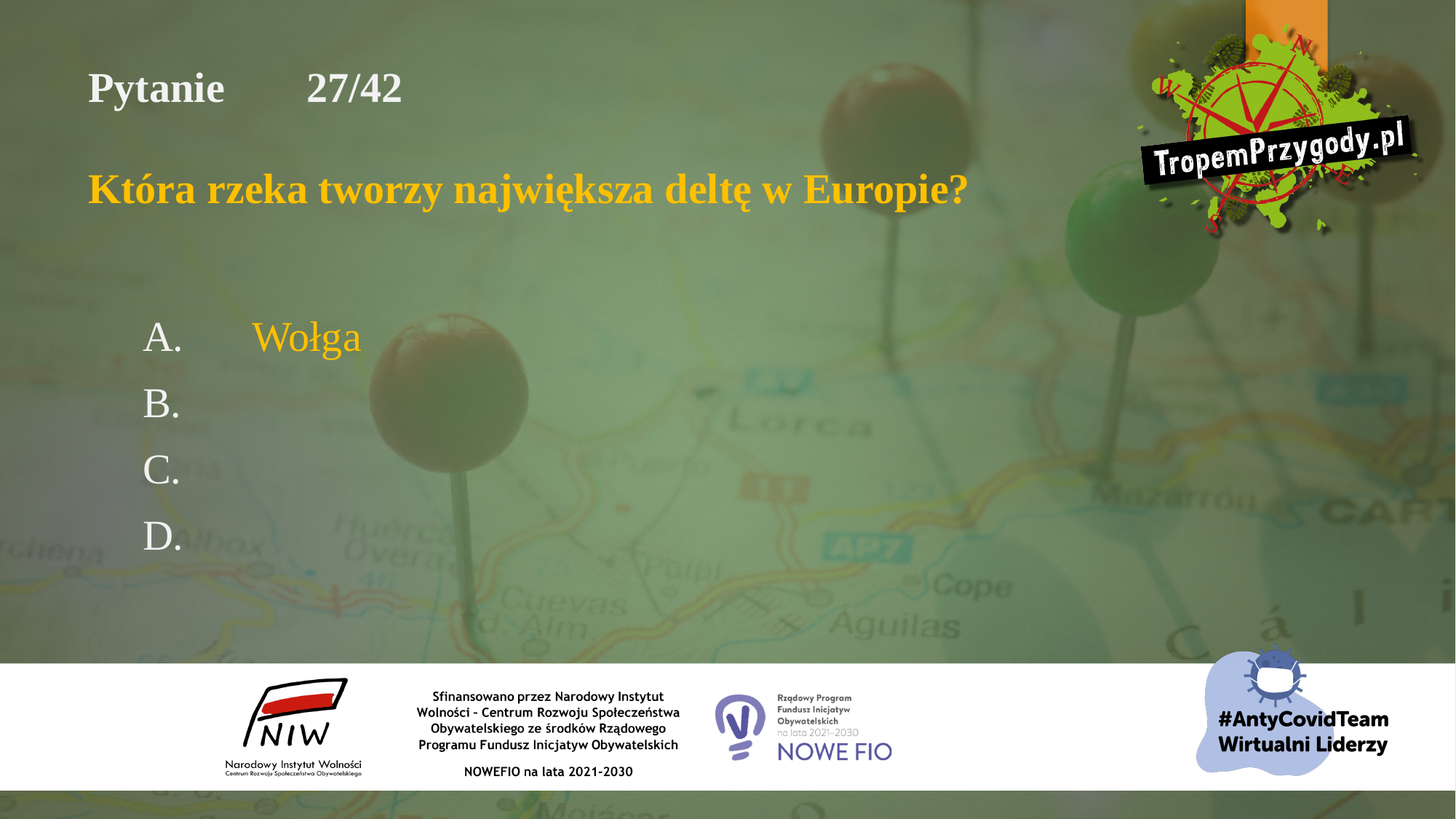

# Pytanie 	27/42 Która rzeka tworzy największa deltę w Europie?
A.	Wołga
B.
C.
D.